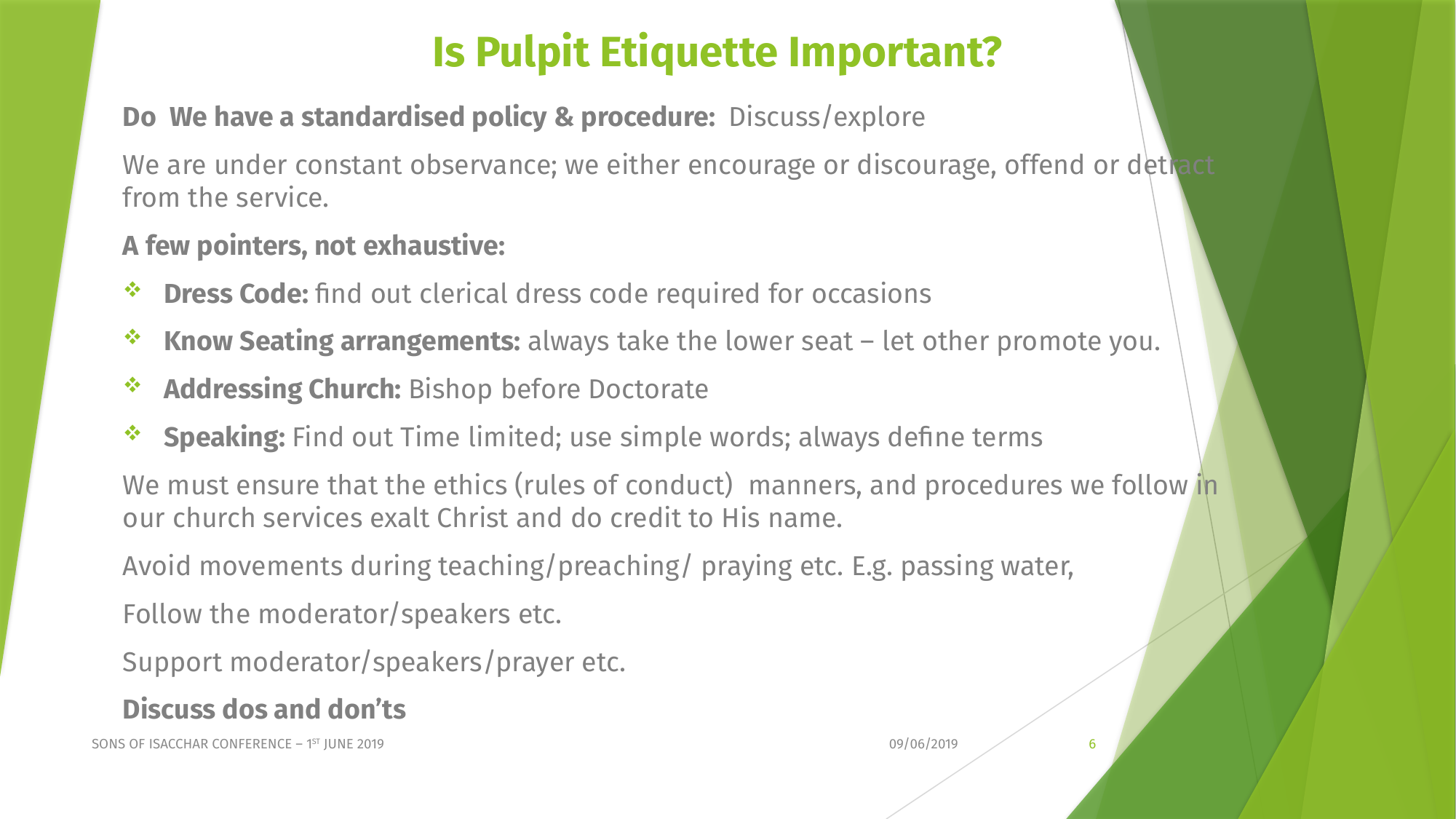

# Is Pulpit Etiquette Important?
Do  We have a standardised policy & procedure:  Discuss/explore
We are under constant observance; we either encourage or discourage, offend or detract from the service.
A few pointers, not exhaustive:
Dress Code: find out clerical dress code required for occasions
Know Seating arrangements: always take the lower seat – let other promote you.
Addressing Church: Bishop before Doctorate
Speaking: Find out Time limited; use simple words; always define terms
We must ensure that the ethics (rules of conduct)  manners, and procedures we follow in our church services exalt Christ and do credit to His name.
Avoid movements during teaching/preaching/ praying etc. E.g. passing water,
Follow the moderator/speakers etc.
Support moderator/speakers/prayer etc.
Discuss dos and don’ts
SONS OF ISACCHAR CONFERENCE – 1ST JUNE 2019
09/06/2019
6